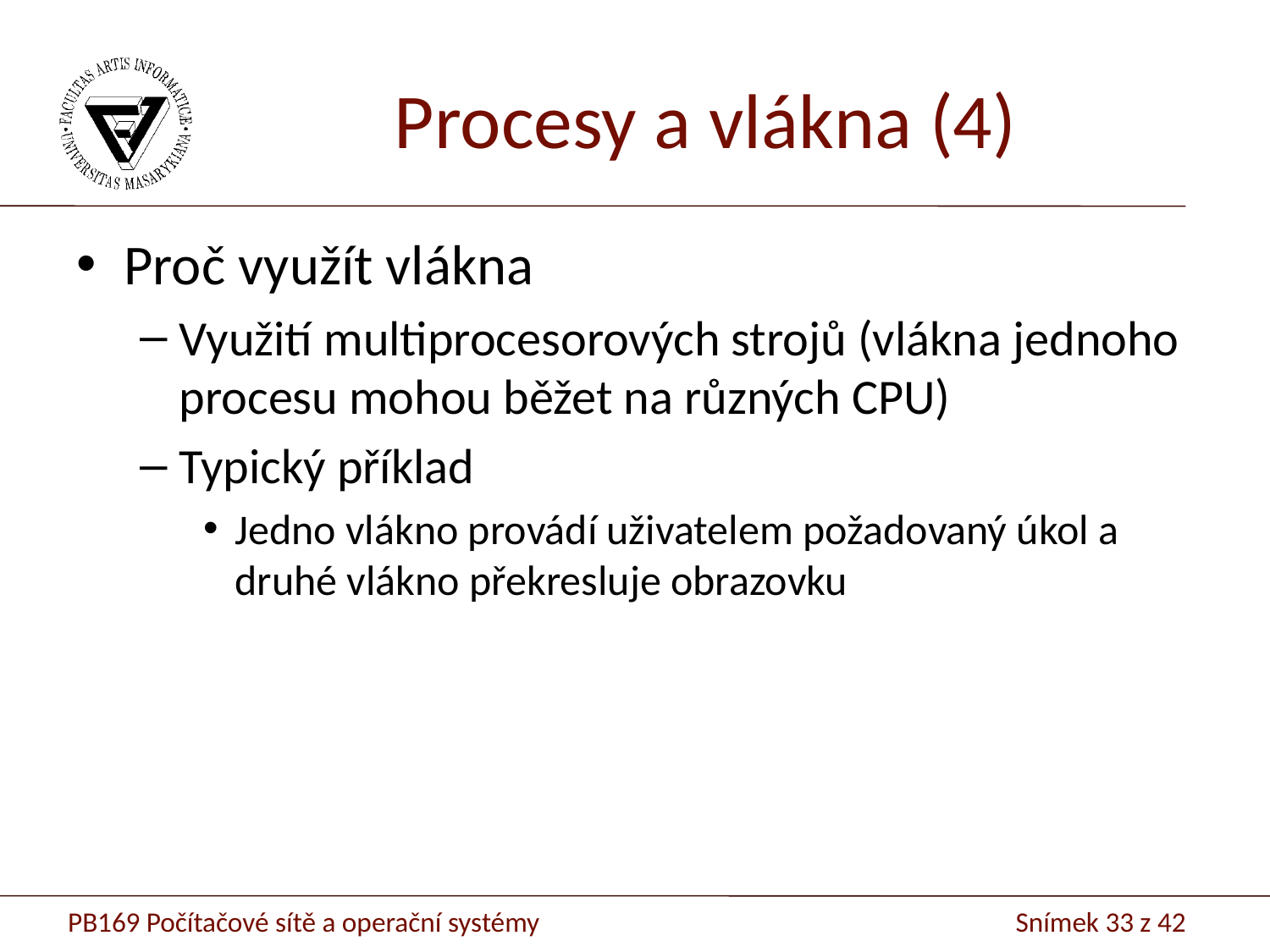

# Procesy a vlákna (4)
Proč využít vlákna
Využití multiprocesorových strojů (vlákna jednoho procesu mohou běžet na různých CPU)
Typický příklad
Jedno vlákno provádí uživatelem požadovaný úkol a druhé vlákno překresluje obrazovku